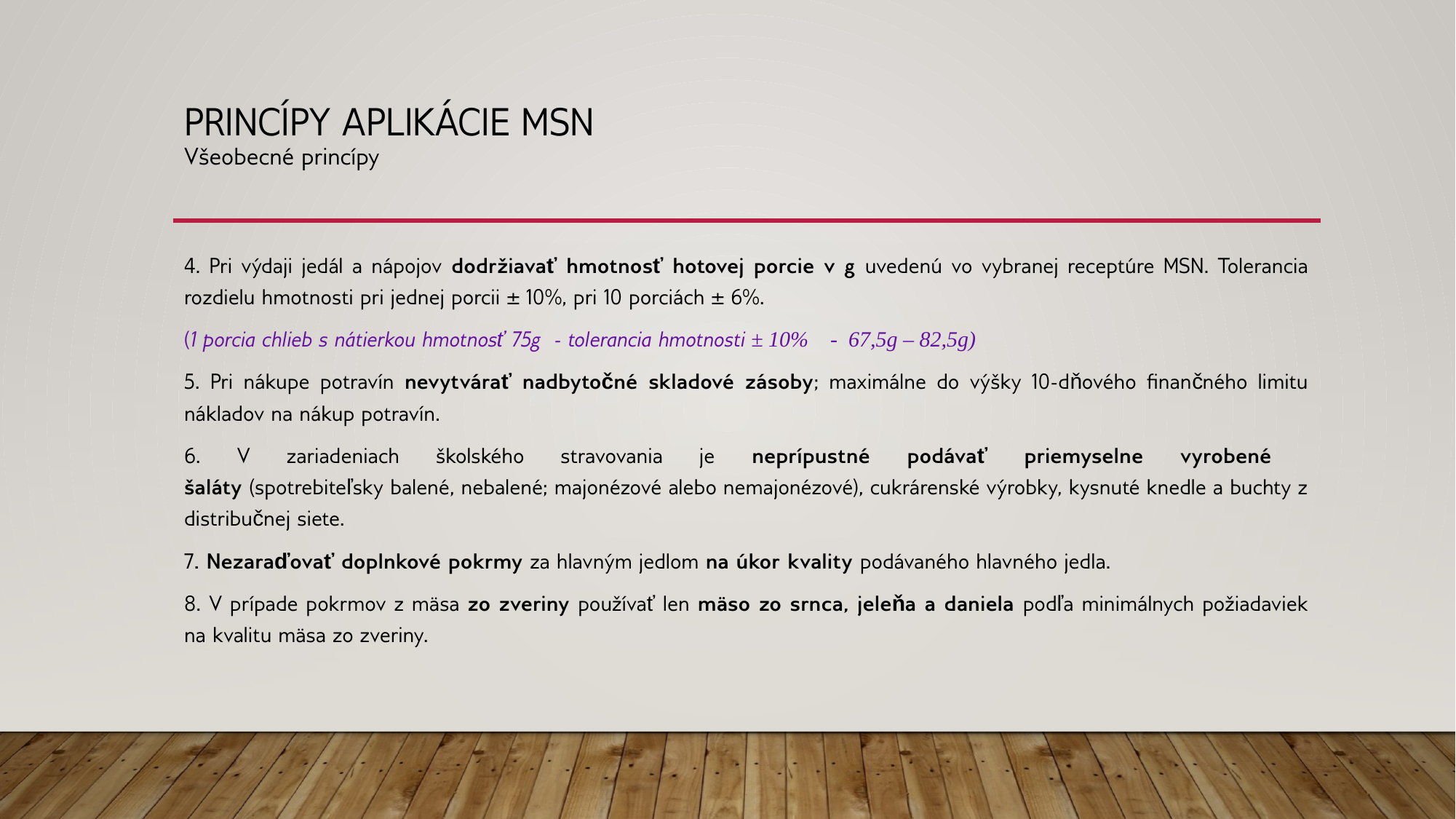

# Princípy aplikácie MSN Všeobecné princípy
4. Pri výdaji jedál a nápojov dodržiavať hmotnosť hotovej porcie v g uvedenú vo vybranej receptúre MSN. Tolerancia rozdielu hmotnosti pri jednej porcii ± 10%, pri 10 porciách ± 6%.
(1 porcia chlieb s nátierkou hmotnosť 75g  - tolerancia hmotnosti ± 10%    -  67,5g – 82,5g)
5. Pri nákupe potravín nevytvárať nadbytočné skladové zásoby; maximálne do výšky 10-dňového finančného limitu nákladov na nákup potravín.
6. V zariadeniach školského stravovania je neprípustné podávať priemyselne vyrobené
šaláty (spotrebiteľsky balené, nebalené; majonézové alebo nemajonézové), cukrárenské výrobky, kysnuté knedle a buchty z distribučnej siete.
7. Nezaraďovať doplnkové pokrmy za hlavným jedlom na úkor kvality podávaného hlavného jedla.
8. V prípade pokrmov z mäsa zo zveriny používať len mäso zo srnca, jeleňa a daniela podľa minimálnych požiadaviek na kvalitu mäsa zo zveriny.